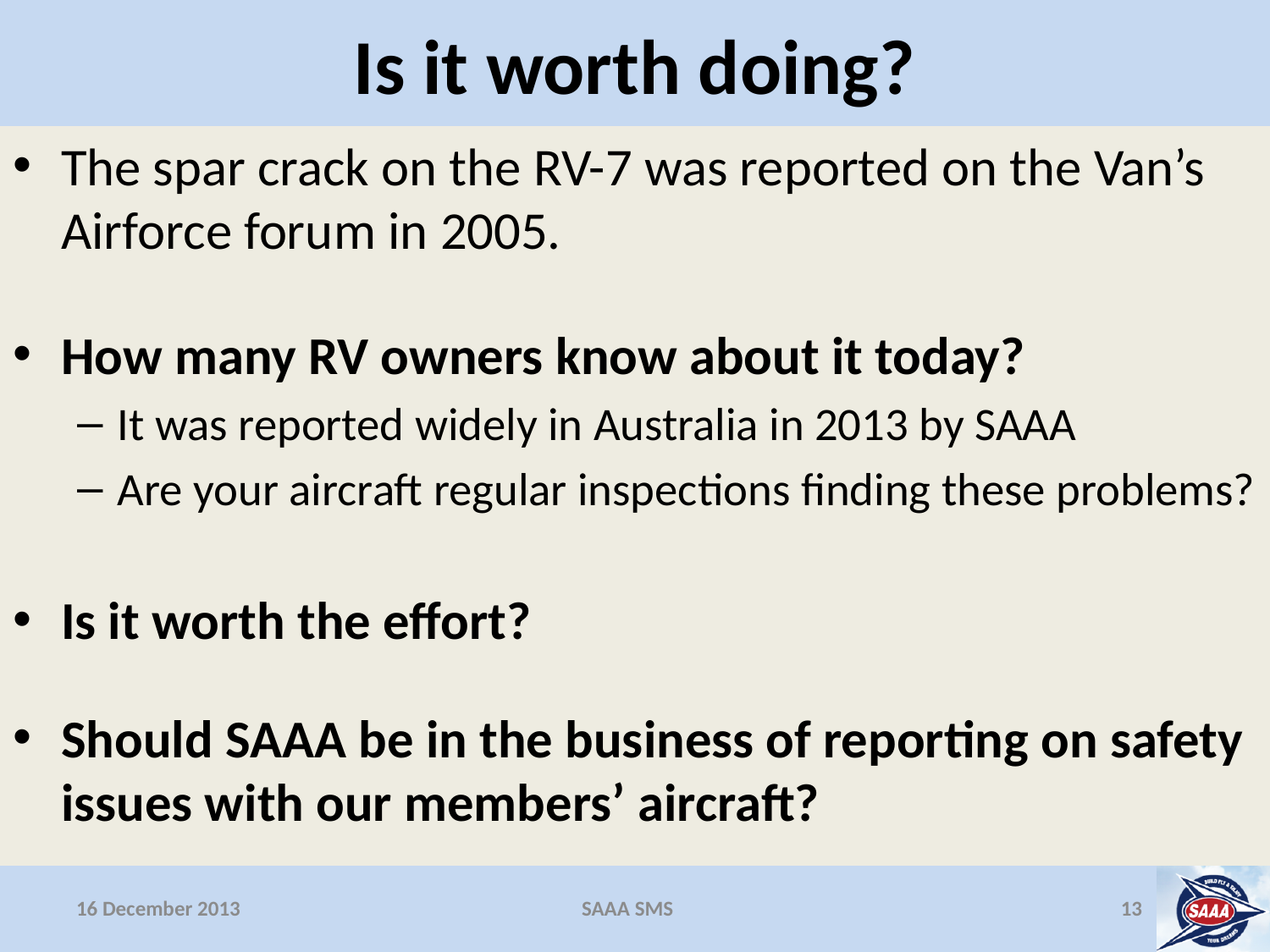

# Is it worth doing?
The spar crack on the RV-7 was reported on the Van’s Airforce forum in 2005.

How many RV owners know about it today?
It was reported widely in Australia in 2013 by SAAA
Are your aircraft regular inspections finding these problems?

Is it worth the effort?

Should SAAA be in the business of reporting on safety issues with our members’ aircraft?
16 December 2013
SAAA SMS
13